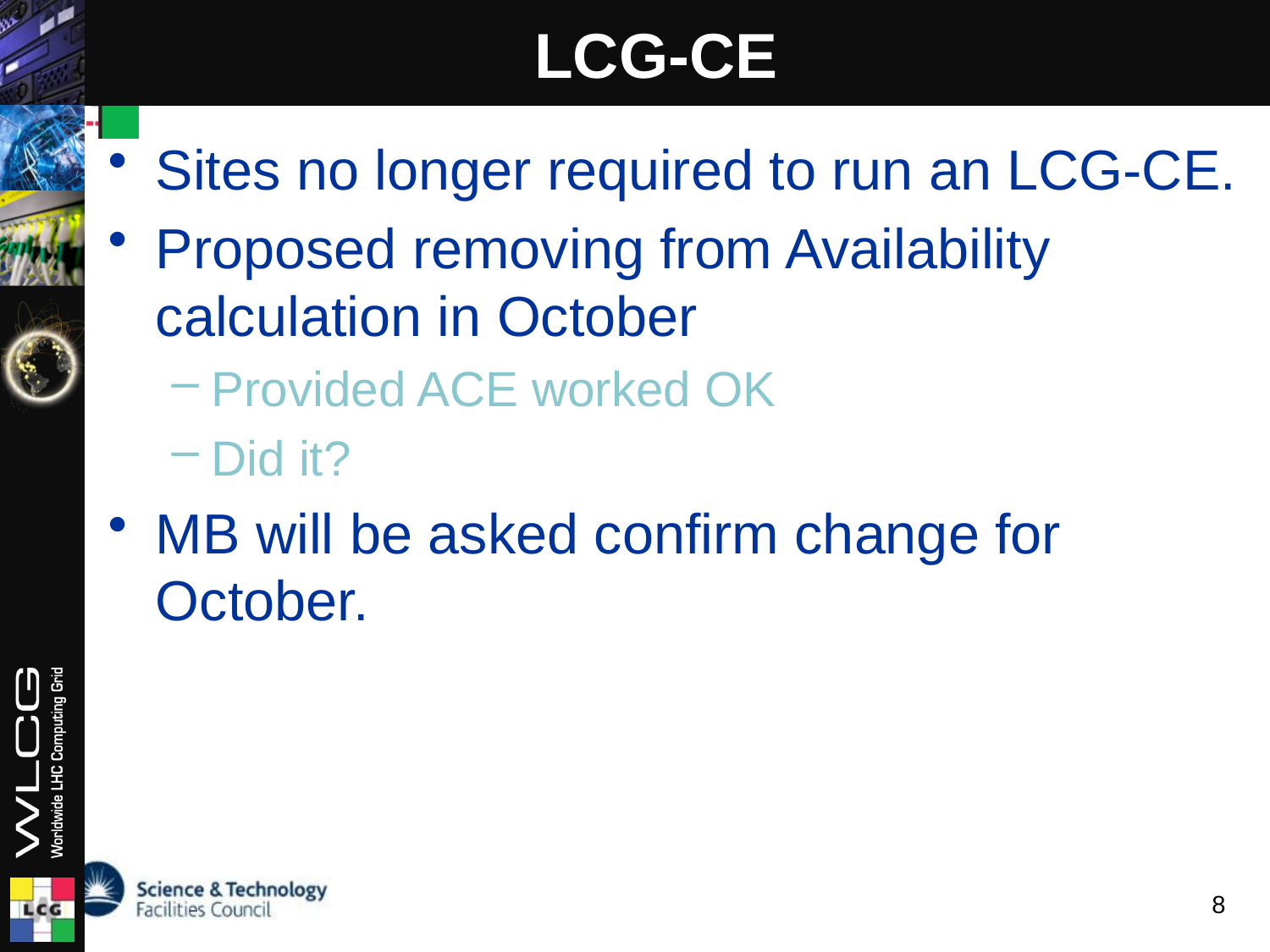

# LCG-CE
Sites no longer required to run an LCG-CE.
Proposed removing from Availability calculation in October
Provided ACE worked OK
Did it?
MB will be asked confirm change for October.
8